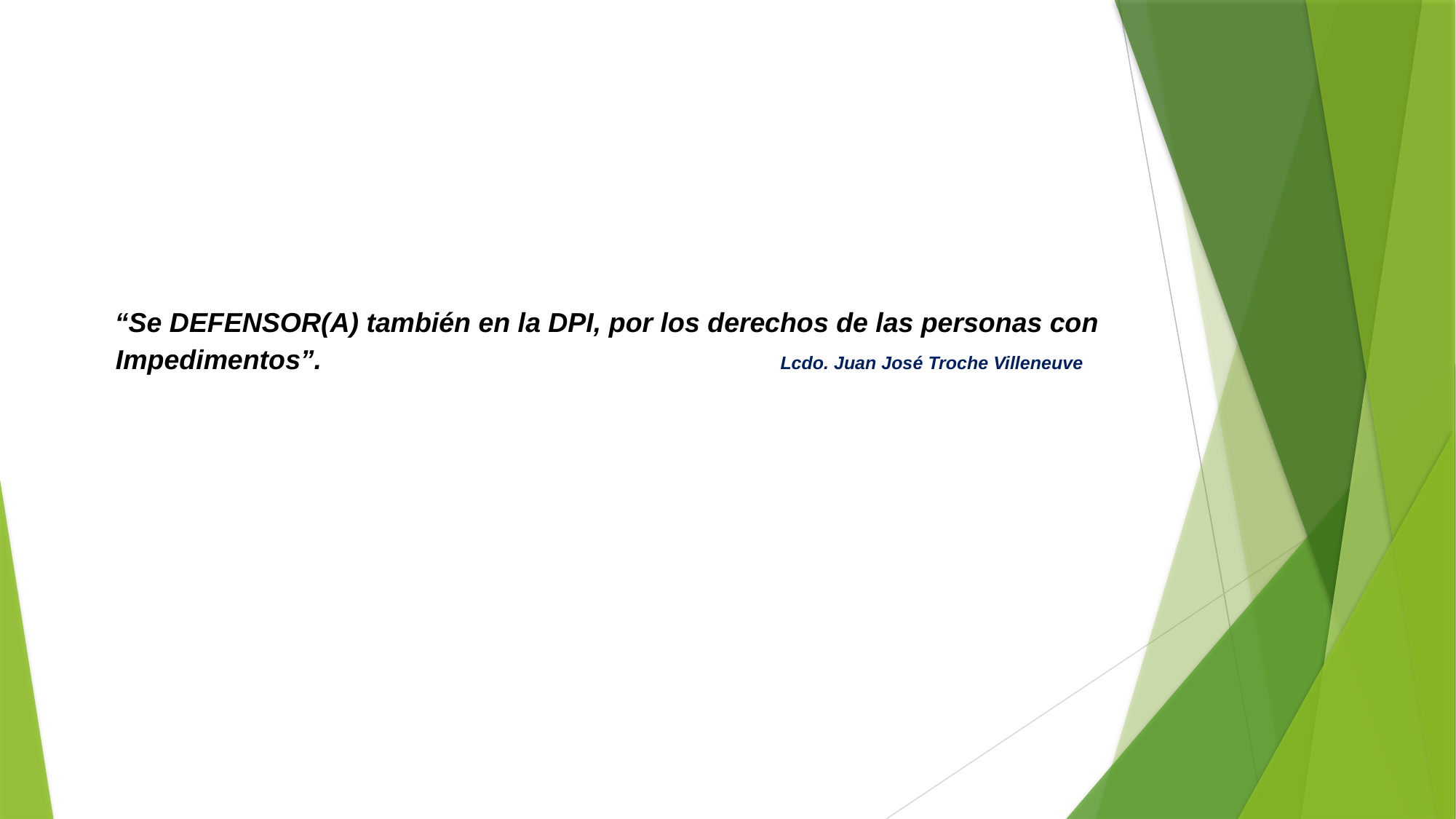

“Se DEFENSOR(A) también en la DPI, por los derechos de las personas con Impedimentos”.                                                            Lcdo. Juan José Troche Villeneuve